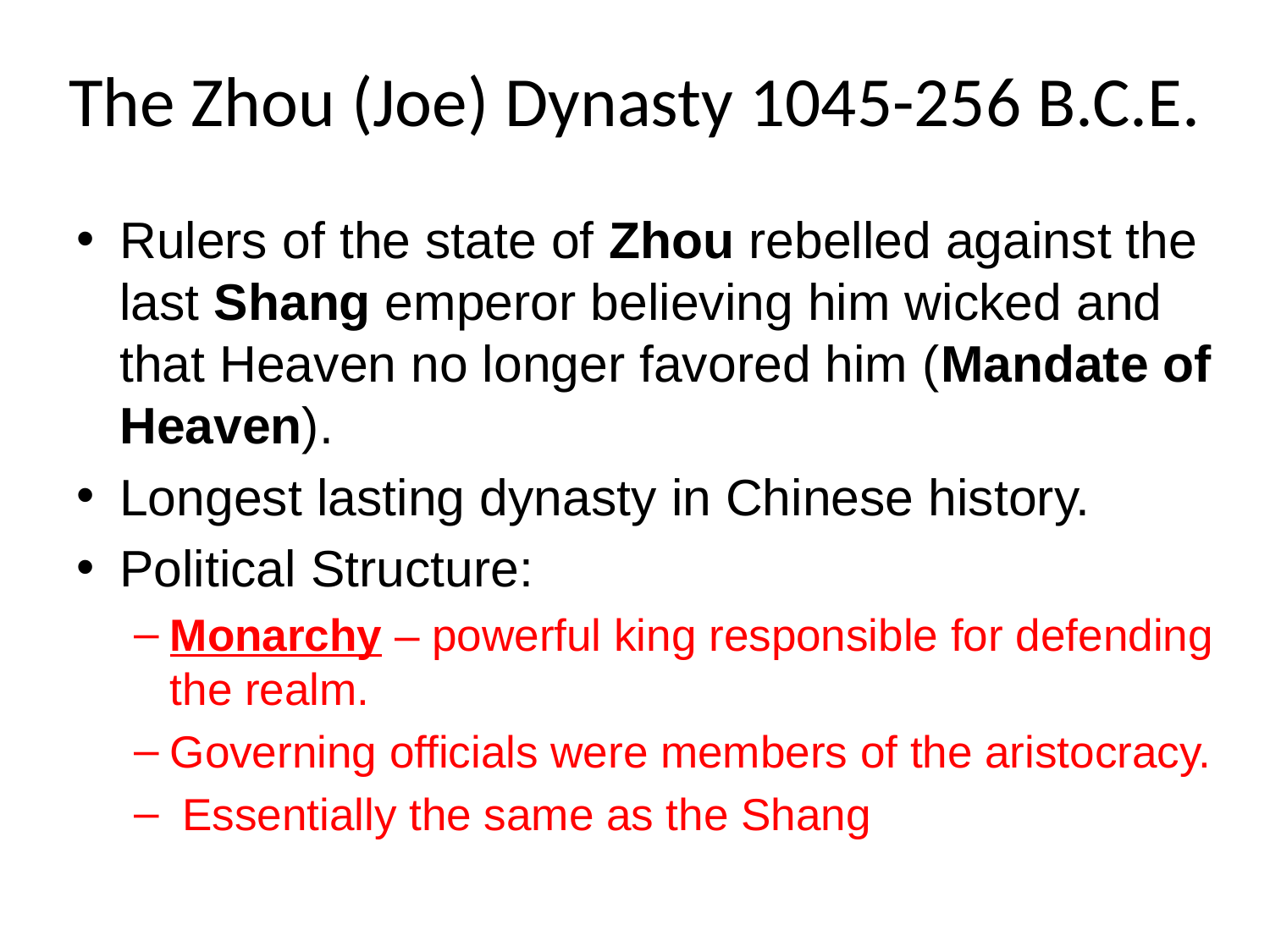

# The Zhou (Joe) Dynasty 1045-256 B.C.E.
Rulers of the state of Zhou rebelled against the last Shang emperor believing him wicked and that Heaven no longer favored him (Mandate of Heaven).
Longest lasting dynasty in Chinese history.
Political Structure:
Monarchy – powerful king responsible for defending the realm.
Governing officials were members of the aristocracy.
 Essentially the same as the Shang